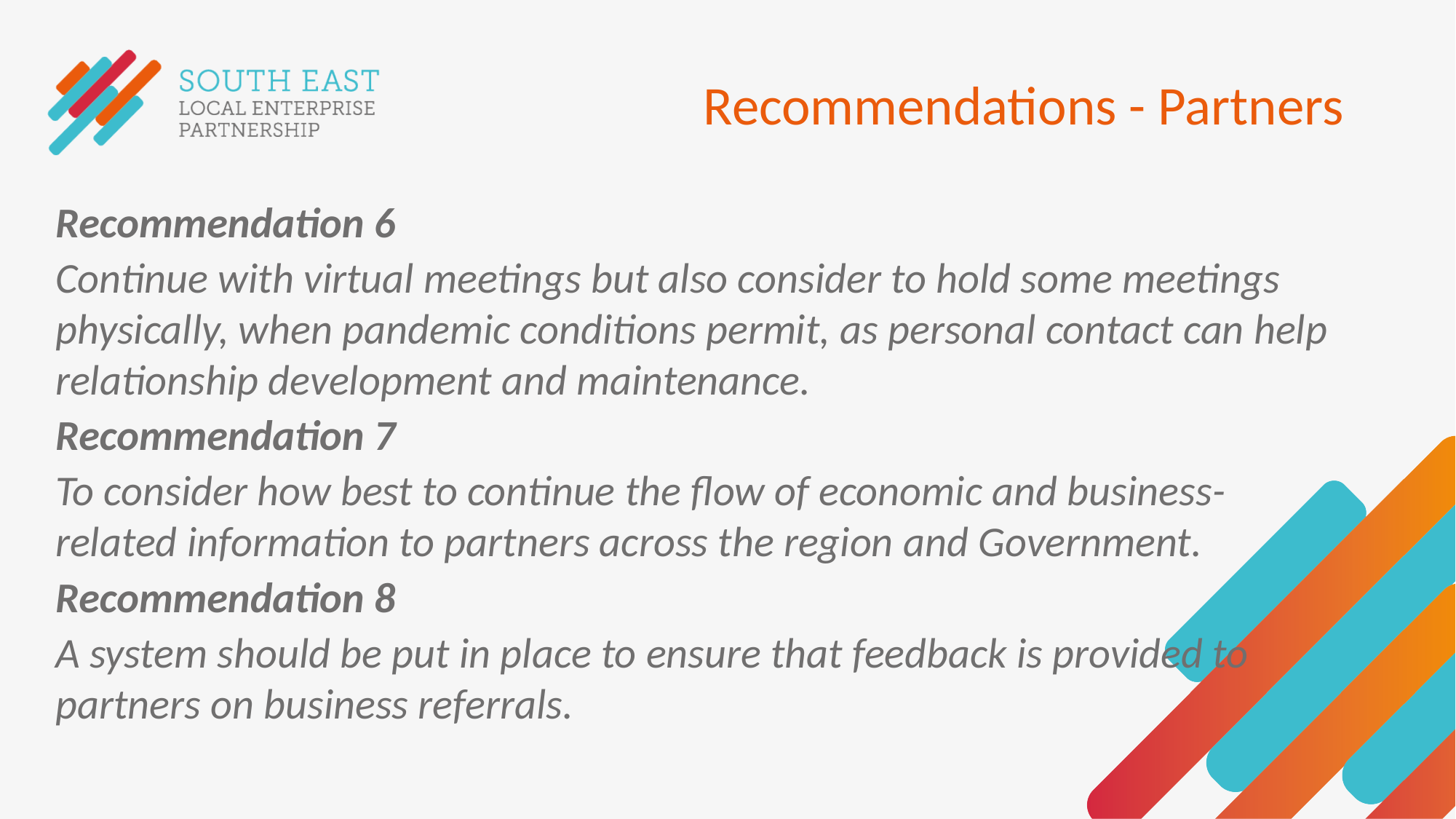

# Recommendations - Partners
Recommendation 6
Continue with virtual meetings but also consider to hold some meetings physically, when pandemic conditions permit, as personal contact can help relationship development and maintenance.
Recommendation 7
To consider how best to continue the flow of economic and business-related information to partners across the region and Government.
Recommendation 8
A system should be put in place to ensure that feedback is provided to partners on business referrals.